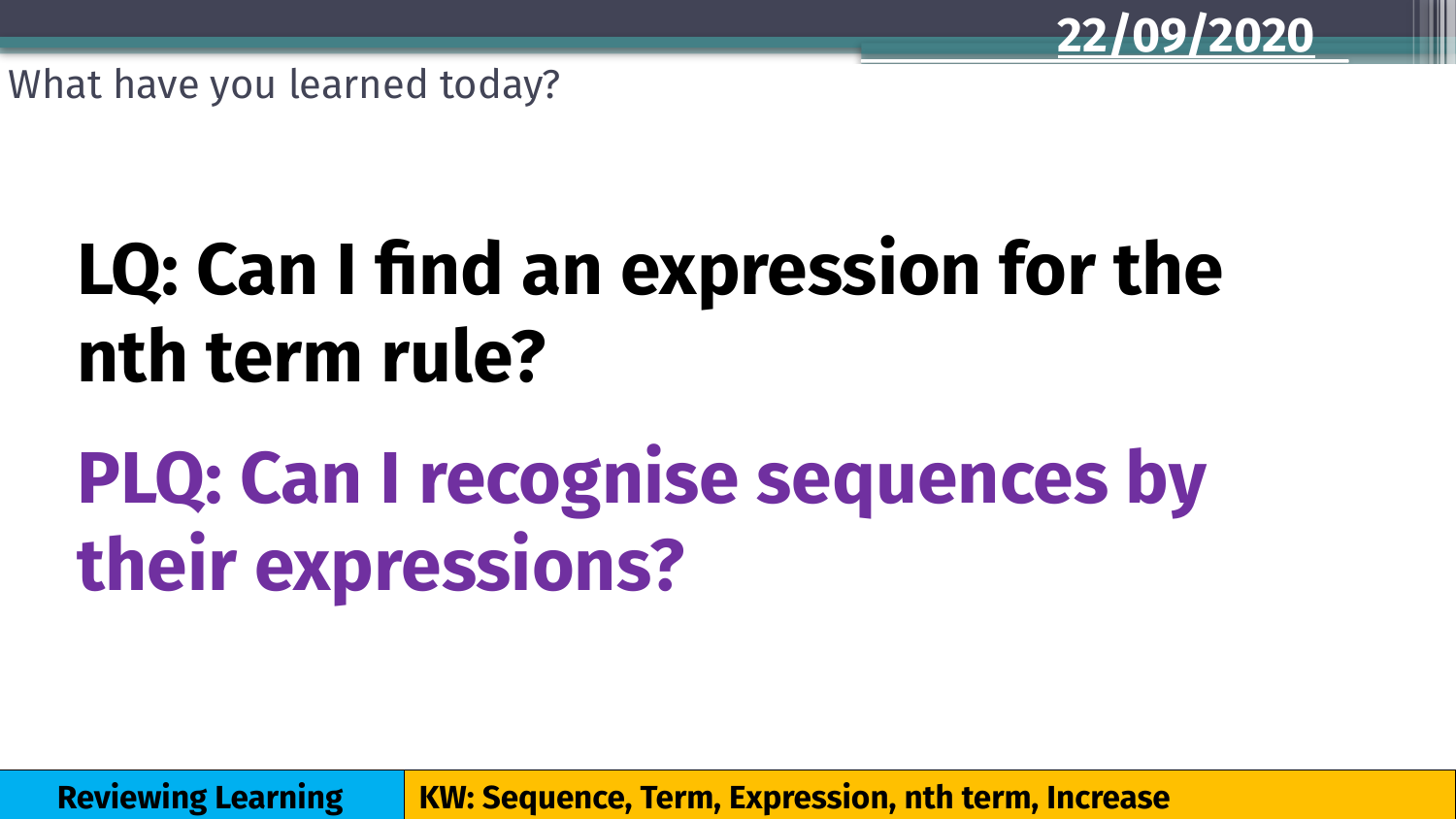

22/09/2020
# What have you learned today?

LQ: Can I find an expression for the nth term rule?
PLQ: Can I recognise sequences by their expressions?
KW: Sequence, Term, Expression, nth term, Increase
Reviewing Learning